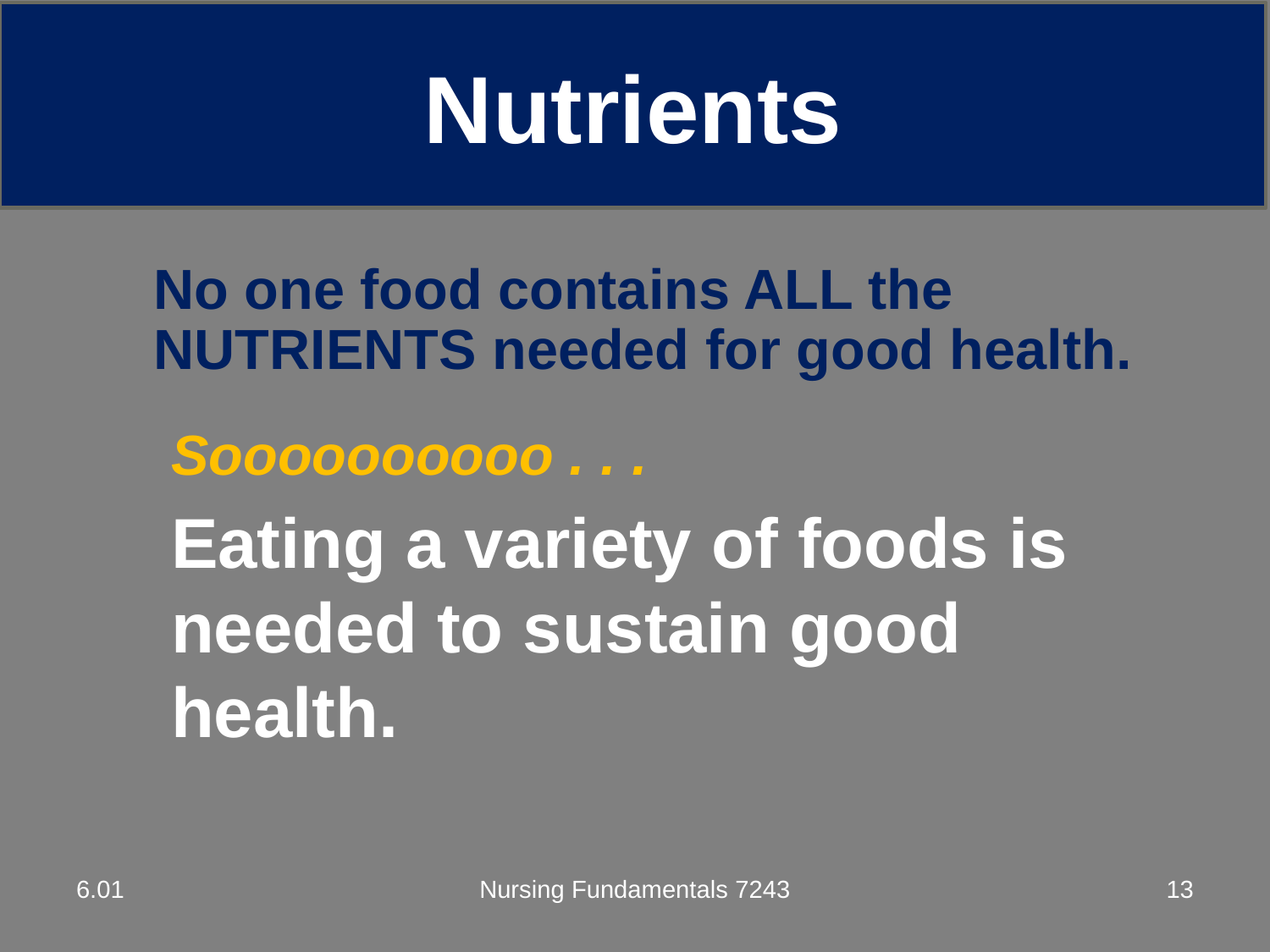

Nutrients
No one food contains ALL the NUTRIENTS needed for good health.
Soooooooooo . . .
Eating a variety of foods is needed to sustain good health.
6.01
Nursing Fundamentals 7243
13